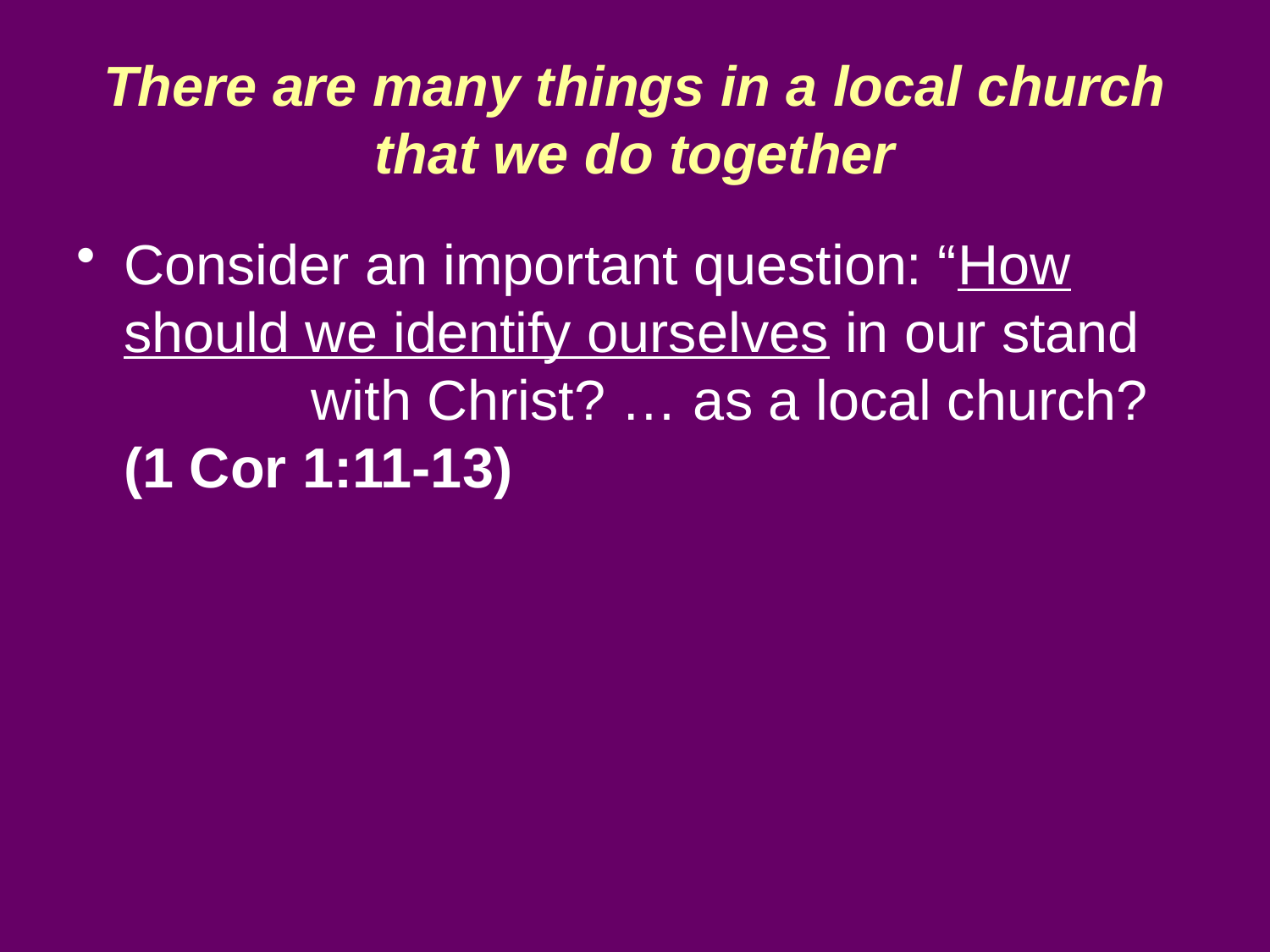

# There are many things in a local church that we do together
Consider an important question: “How should we identify ourselves in our stand                with Christ? … as a local church?
(1 Cor 1:11-13)